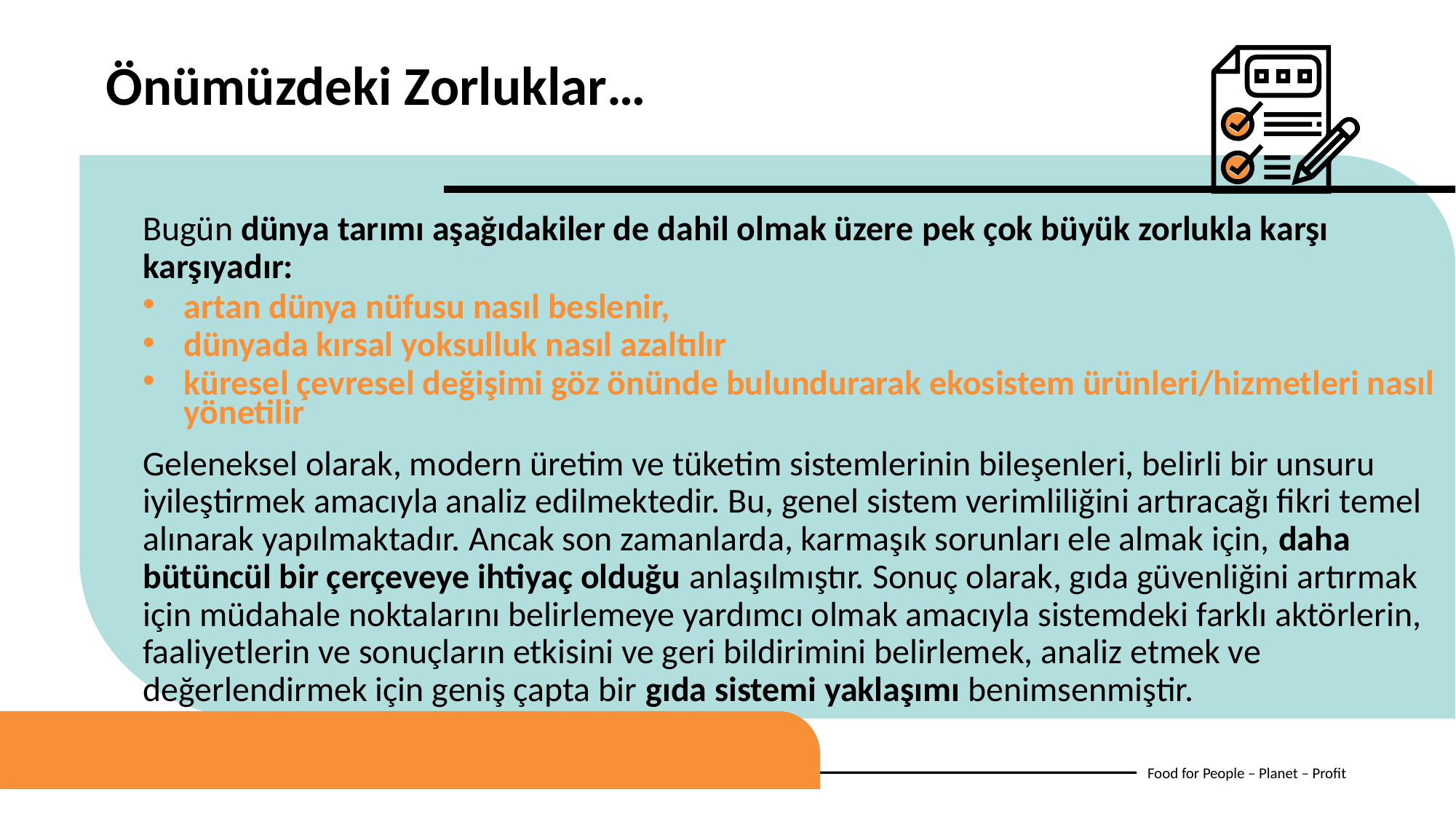

Önümüzdeki Zorluklar…
Bugün dünya tarımı aşağıdakiler de dahil olmak üzere pek çok büyük zorlukla karşı karşıyadır:
artan dünya nüfusu nasıl beslenir,
dünyada kırsal yoksulluk nasıl azaltılır
küresel çevresel değişimi göz önünde bulundurarak ekosistem ürünleri/hizmetleri nasıl yönetilir
Geleneksel olarak, modern üretim ve tüketim sistemlerinin bileşenleri, belirli bir unsuru iyileştirmek amacıyla analiz edilmektedir. Bu, genel sistem verimliliğini artıracağı fikri temel alınarak yapılmaktadır. Ancak son zamanlarda, karmaşık sorunları ele almak için, daha bütüncül bir çerçeveye ihtiyaç olduğu anlaşılmıştır. Sonuç olarak, gıda güvenliğini artırmak için müdahale noktalarını belirlemeye yardımcı olmak amacıyla sistemdeki farklı aktörlerin, faaliyetlerin ve sonuçların etkisini ve geri bildirimini belirlemek, analiz etmek ve 	değerlendirmek için geniş çapta bir gıda sistemi yaklaşımı benimsenmiştir.